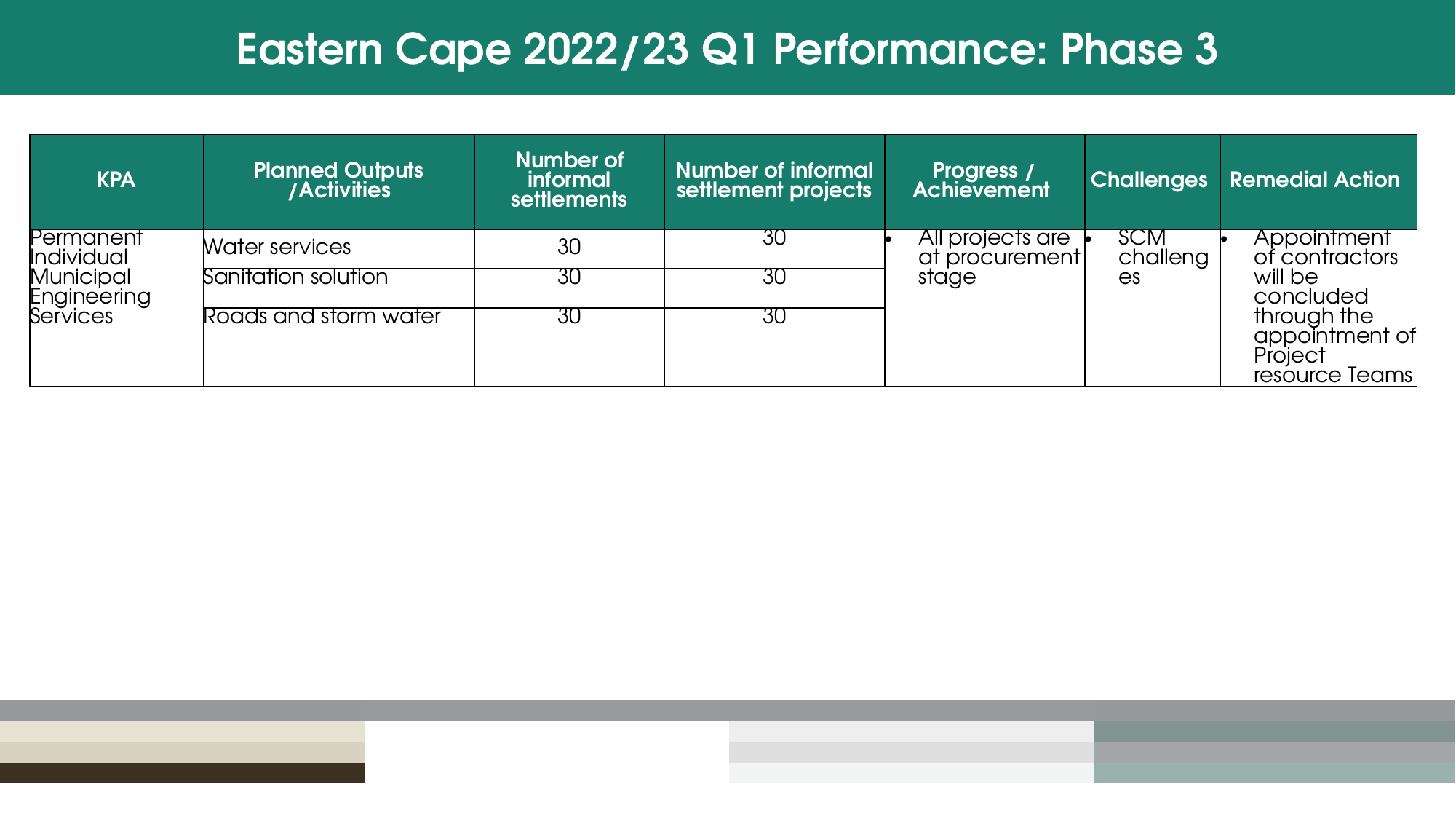

# Eastern Cape 2022/23 Q1 Performance: Phase 3
| KPA | Planned Outputs /Activities | Number of informal settlements | Number of informal settlement projects | Progress / Achievement | Challenges | Remedial Action |
| --- | --- | --- | --- | --- | --- | --- |
| Permanent Individual Municipal Engineering Services | Water services | 30 | 30 | All projects are at procurement stage | SCM challenges | Appointment of contractors will be concluded through the appointment of Project resource Teams |
|  | Sanitation solution | 30 | 30 |  |  |  |
|  | Roads and storm water | 30 | 30 |  |  |  |